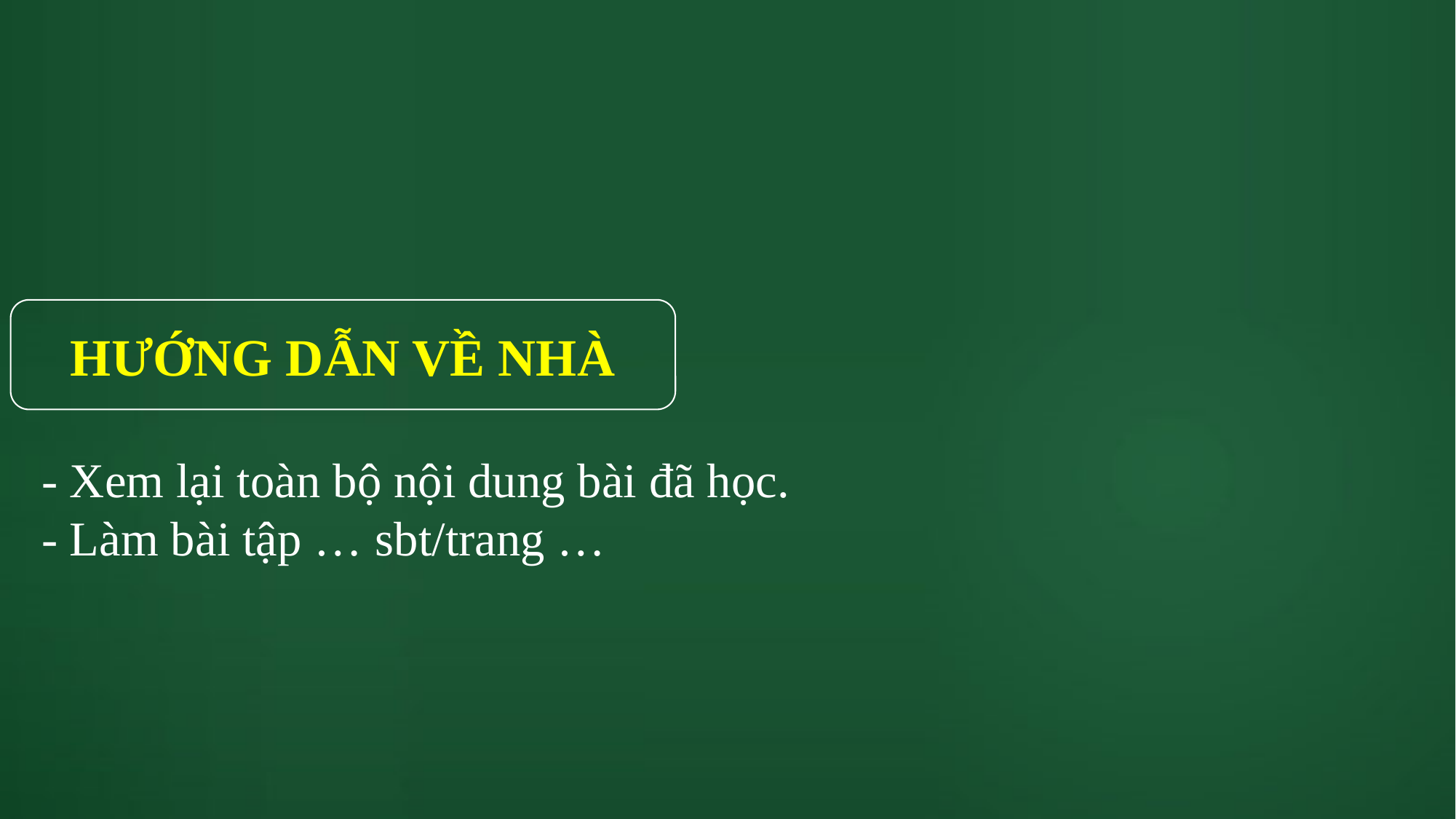

HƯỚNG DẪN VỀ NHÀ
- Xem lại toàn bộ nội dung bài đã học.
- Làm bài tập … sbt/trang …